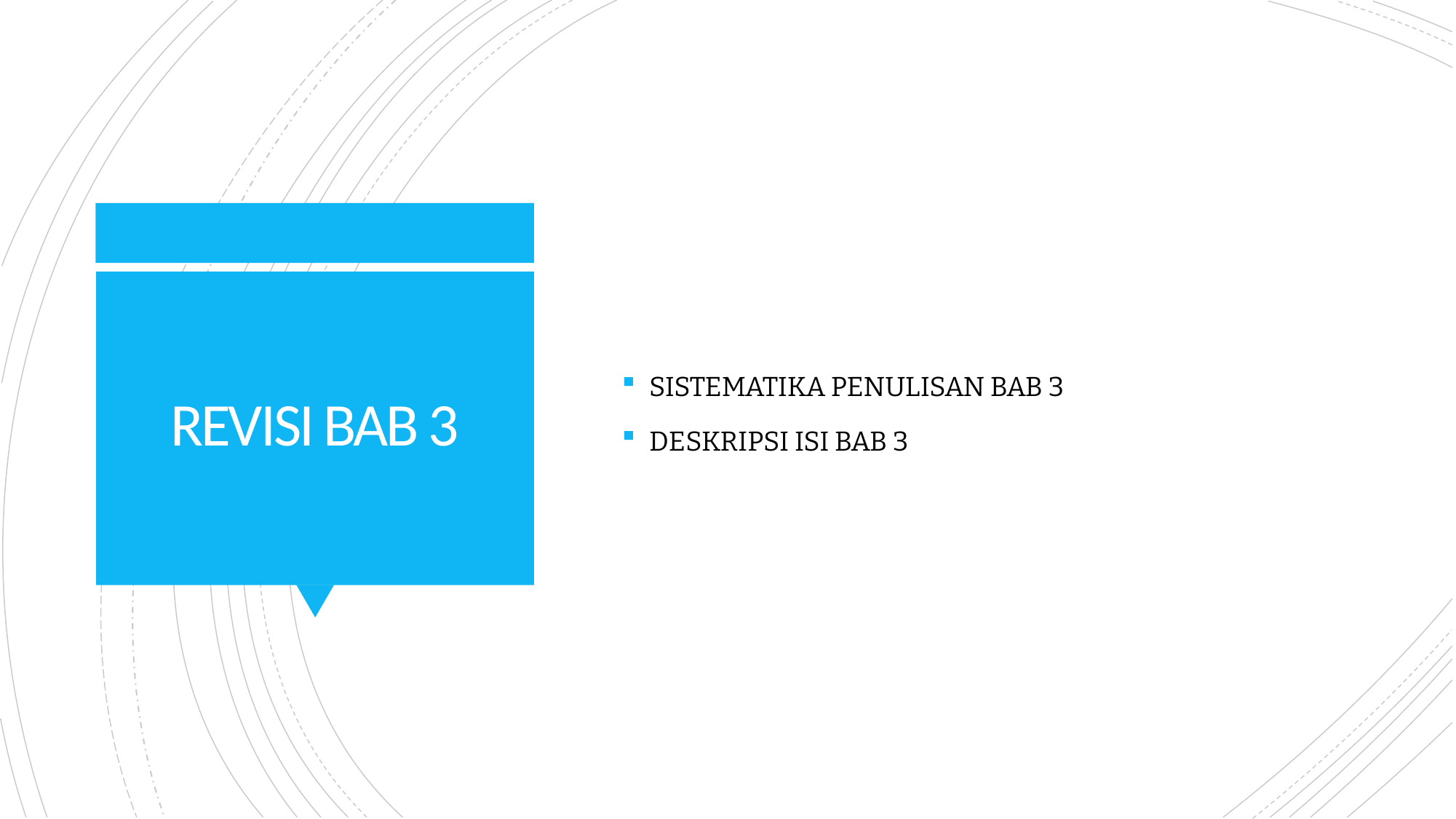

SISTEMATIKA PENULISAN BAB 3
DESKRIPSI ISI BAB 3
# REVISI BAB 3